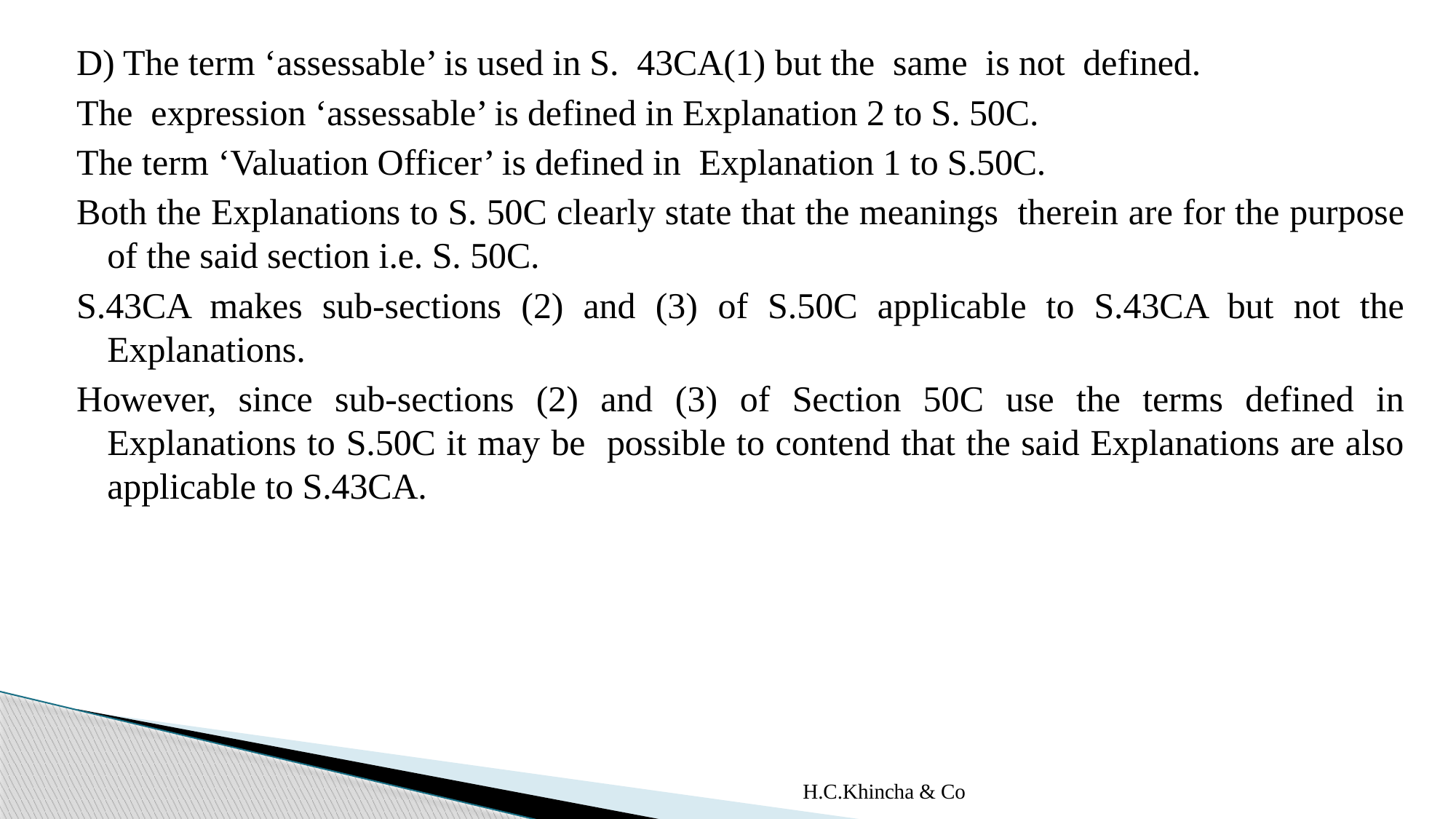

D) The term ‘assessable’ is used in S.  43CA(1) but the  same  is not  defined.
The  expression ‘assessable’ is defined in Explanation 2 to S. 50C.
The term ‘Valuation Officer’ is defined in  Explanation 1 to S.50C.
Both the Explanations to S. 50C clearly state that the meanings  therein are for the purpose of the said section i.e. S. 50C.
S.43CA makes sub-sections (2) and (3) of S.50C applicable to S.43CA but not the Explanations.
However, since sub-sections (2) and (3) of Section 50C use the terms defined in Explanations to S.50C it may be  possible to contend that the said Explanations are also applicable to S.43CA.
H.C.Khincha & Co